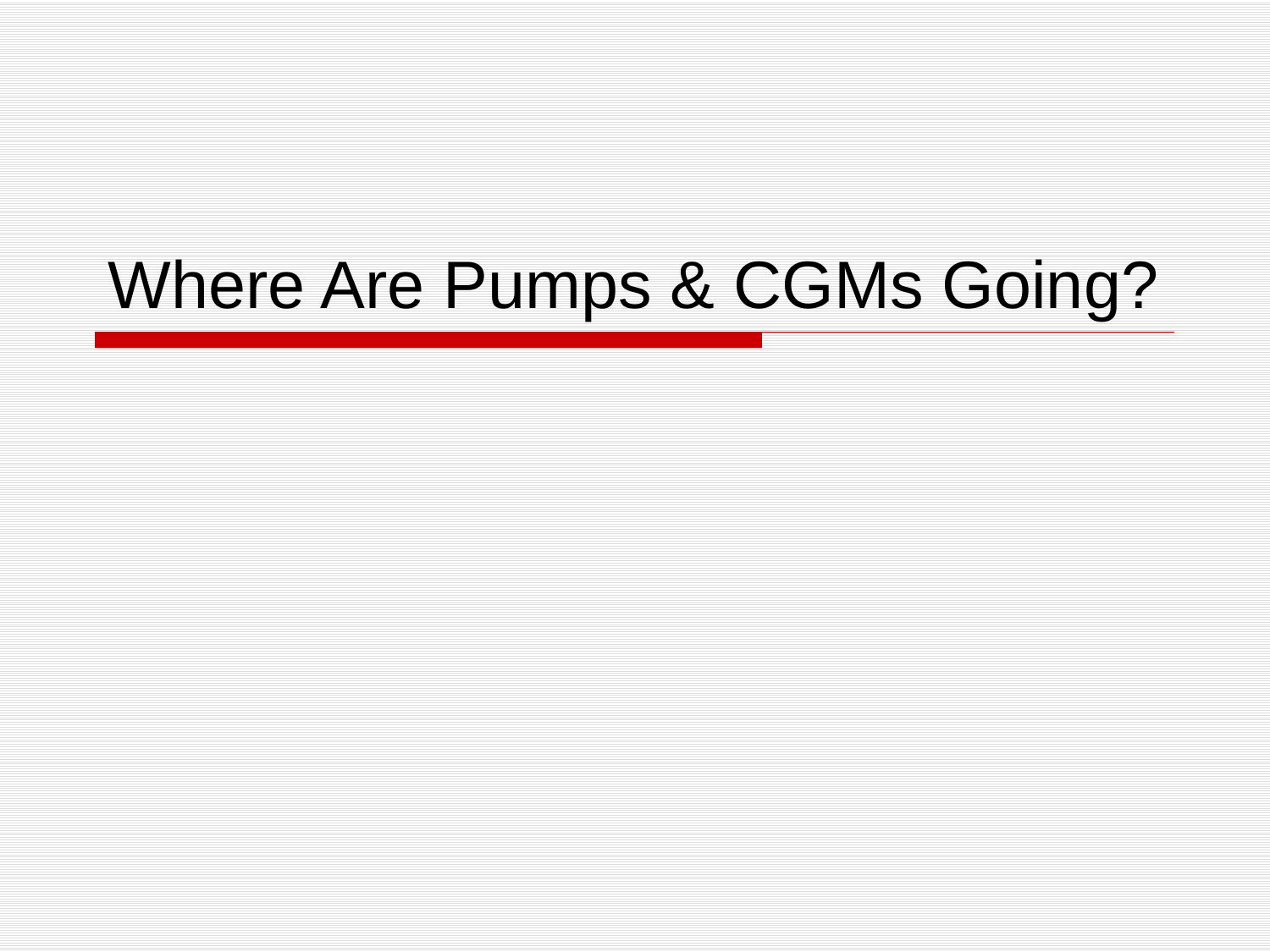

# Where Are Pumps & CGMs Going?